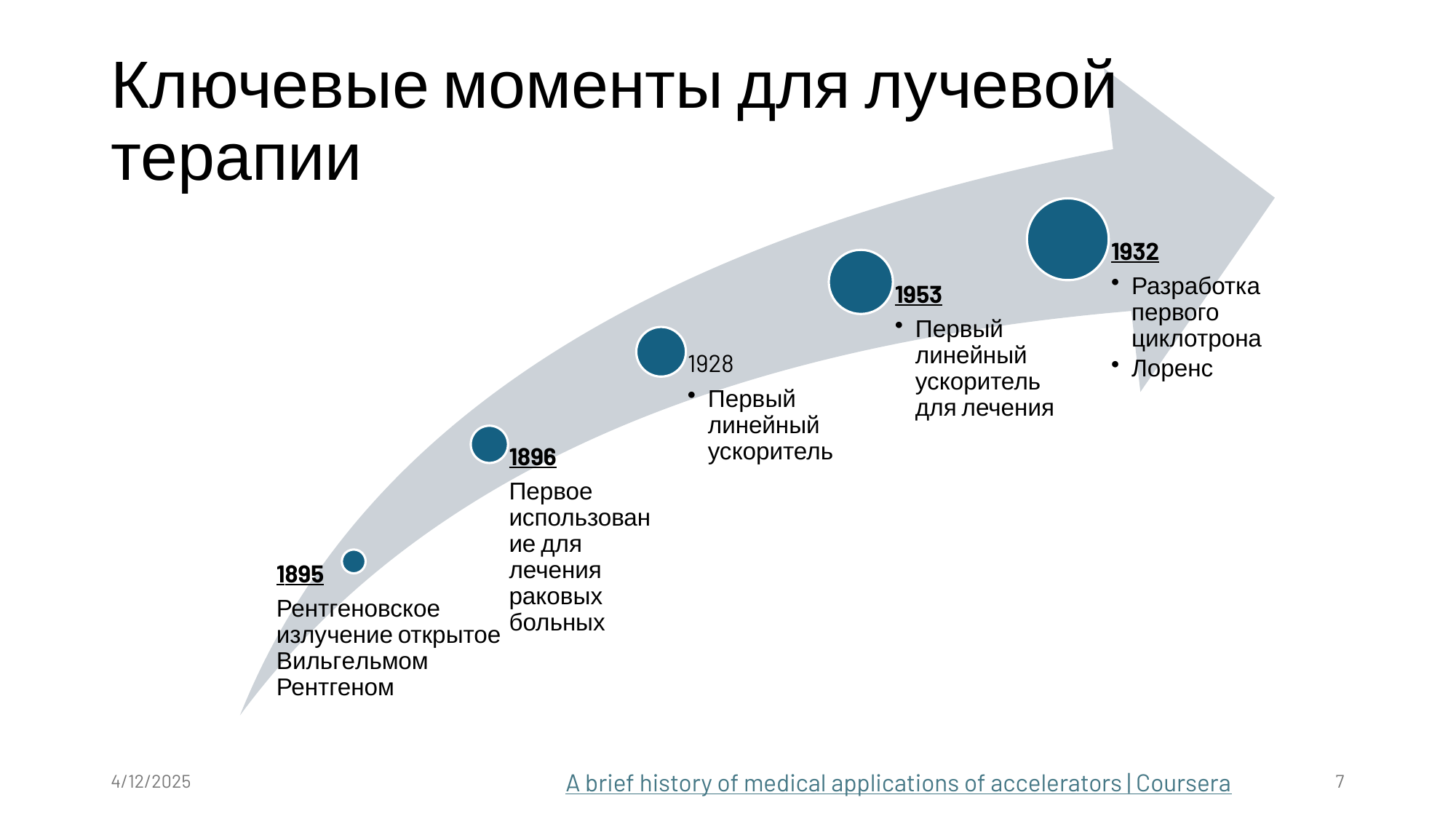

# Ключевые моменты для лучевой терапии
1895
Рентгеновское излучение открытое Вильгельмом Рентгеном
1896
Первое использование для лечения раковых больных
1928
Первый линейный ускоритель
1953
Первый линейный ускоритель для лечения
1932
Разработка первого циклотрона
Лоренс
4/12/2025
7
A brief history of medical applications of accelerators | Coursera